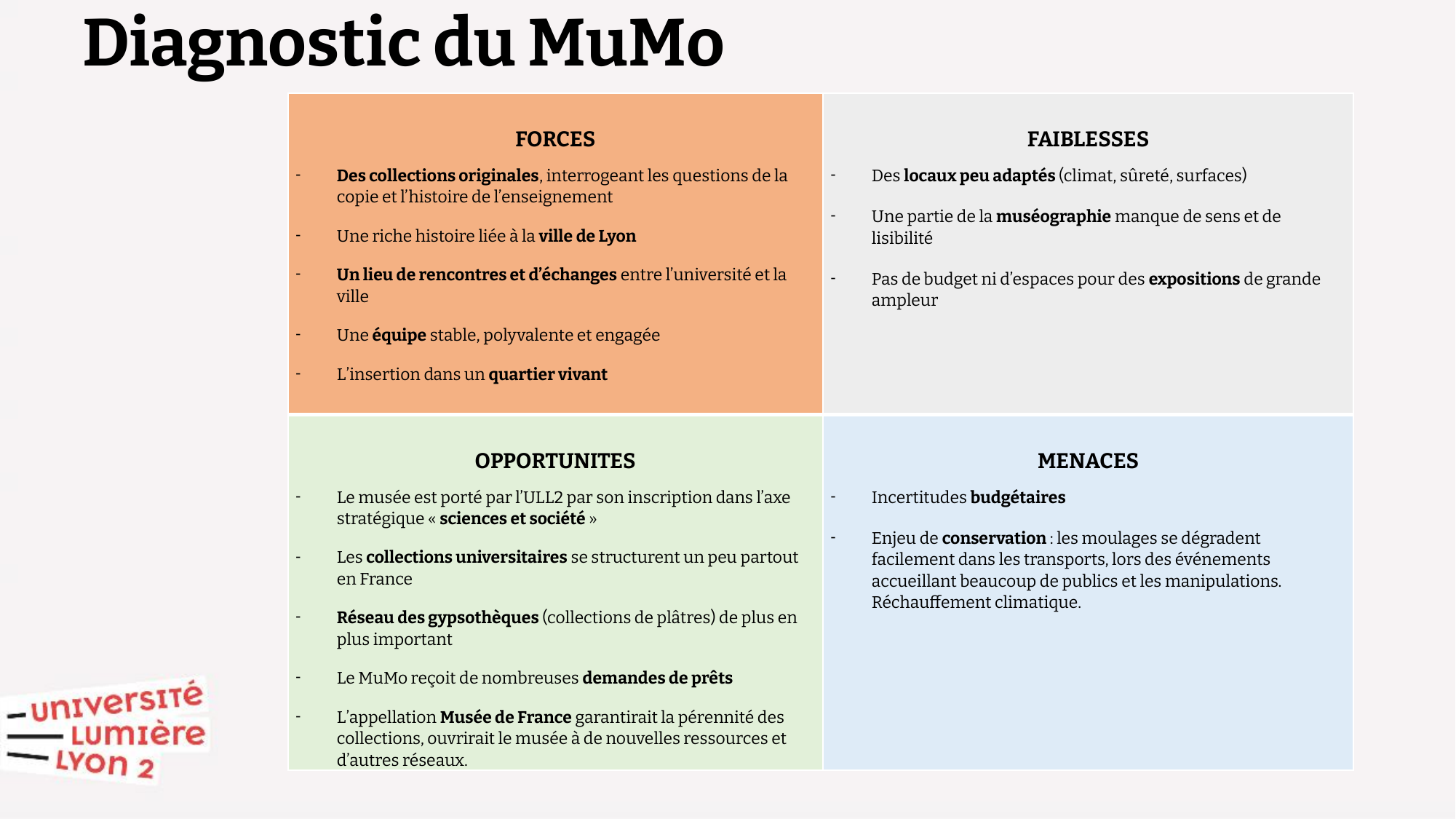

Diagnostic du MuMo
| FORCES Des collections originales, interrogeant les questions de la copie et l’histoire de l’enseignement Une riche histoire liée à la ville de Lyon Un lieu de rencontres et d’échanges entre l’université et la ville Une équipe stable, polyvalente et engagée L’insertion dans un quartier vivant | FAIBLESSES Des locaux peu adaptés (climat, sûreté, surfaces) Une partie de la muséographie manque de sens et de lisibilité Pas de budget ni d’espaces pour des expositions de grande ampleur |
| --- | --- |
| OPPORTUNITES Le musée est porté par l’ULL2 par son inscription dans l’axe stratégique « sciences et société » Les collections universitaires se structurent un peu partout en France Réseau des gypsothèques (collections de plâtres) de plus en plus important Le MuMo reçoit de nombreuses demandes de prêts L’appellation Musée de France garantirait la pérennité des collections, ouvrirait le musée à de nouvelles ressources et d’autres réseaux. | MENACES Incertitudes budgétaires Enjeu de conservation : les moulages se dégradent facilement dans les transports, lors des événements accueillant beaucoup de publics et les manipulations. Réchauffement climatique. |